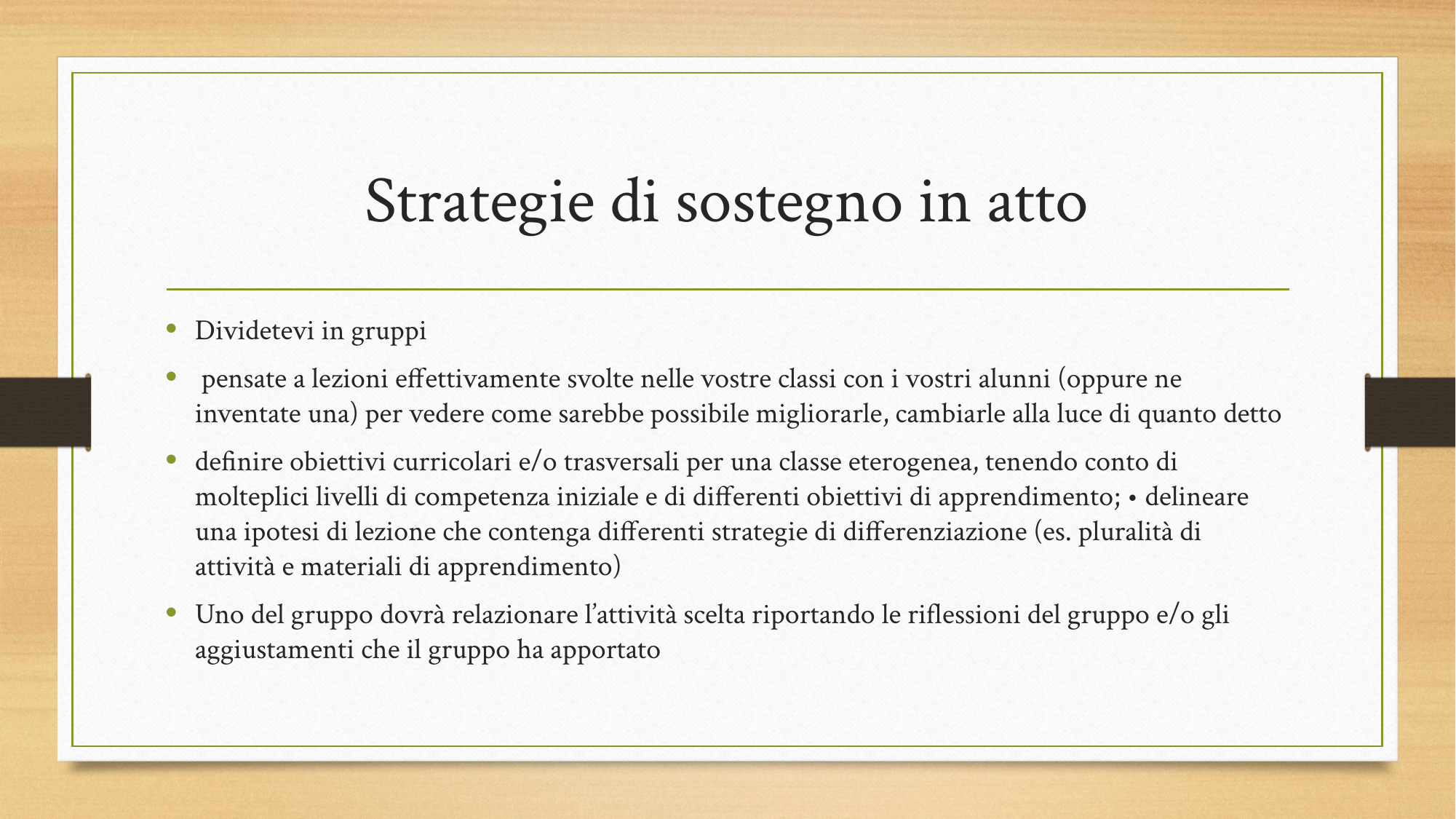

# Strategie di sostegno in atto
Dividetevi in gruppi
 pensate a lezioni effettivamente svolte nelle vostre classi con i vostri alunni (oppure ne inventate una) per vedere come sarebbe possibile migliorarle, cambiarle alla luce di quanto detto
definire obiettivi curricolari e/o trasversali per una classe eterogenea, tenendo conto di molteplici livelli di competenza iniziale e di differenti obiettivi di apprendimento; • delineare una ipotesi di lezione che contenga differenti strategie di differenziazione (es. pluralità di attività e materiali di apprendimento)
Uno del gruppo dovrà relazionare l’attività scelta riportando le riflessioni del gruppo e/o gli aggiustamenti che il gruppo ha apportato